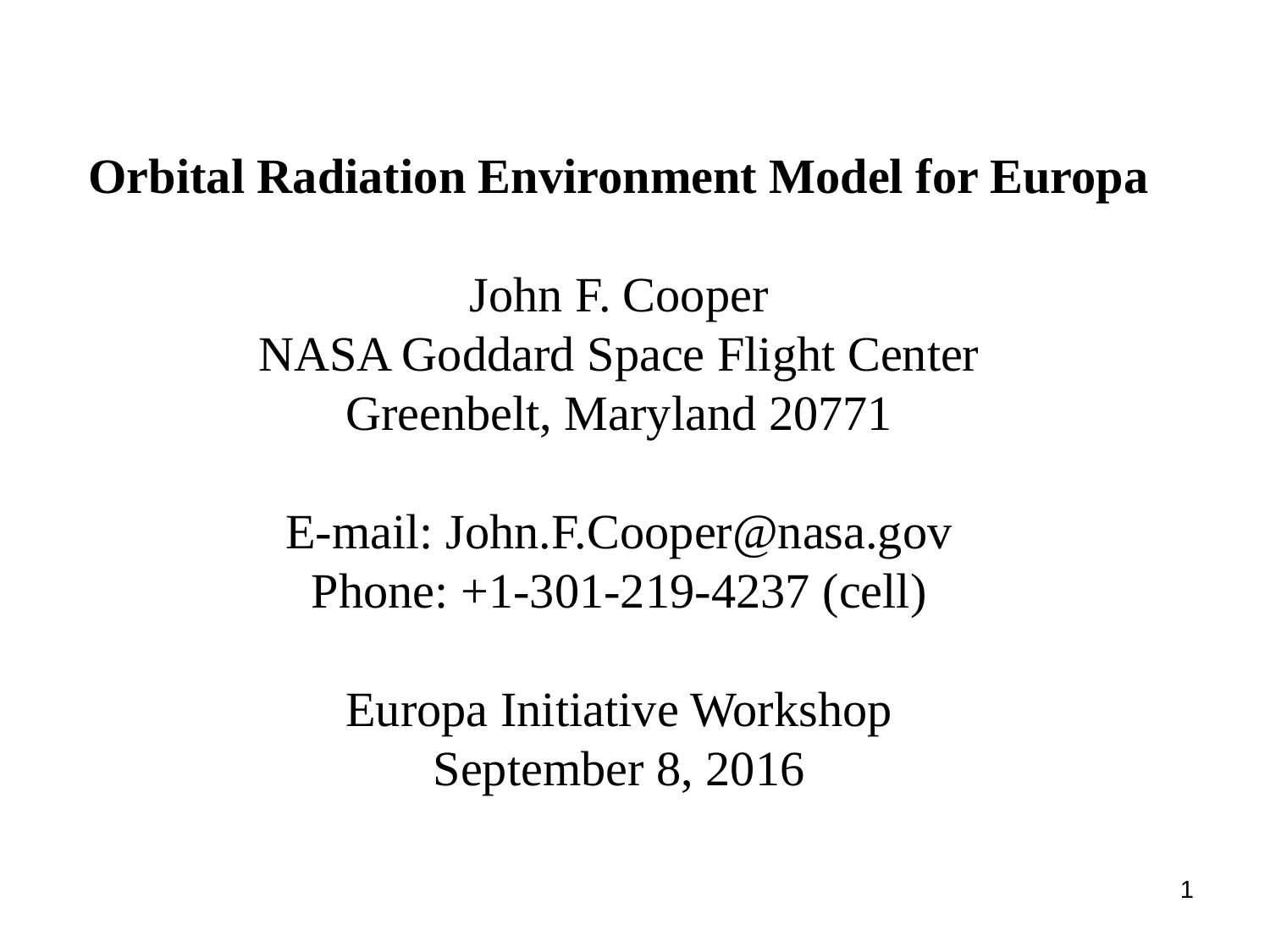

Orbital Radiation Environment Model for Europa

John F. Cooper
NASA Goddard Space Flight Center
Greenbelt, Maryland 20771

E-mail: John.F.Cooper@nasa.gov
Phone: +1-301-219-4237 (cell)

Europa Initiative Workshop
September 8, 2016
1